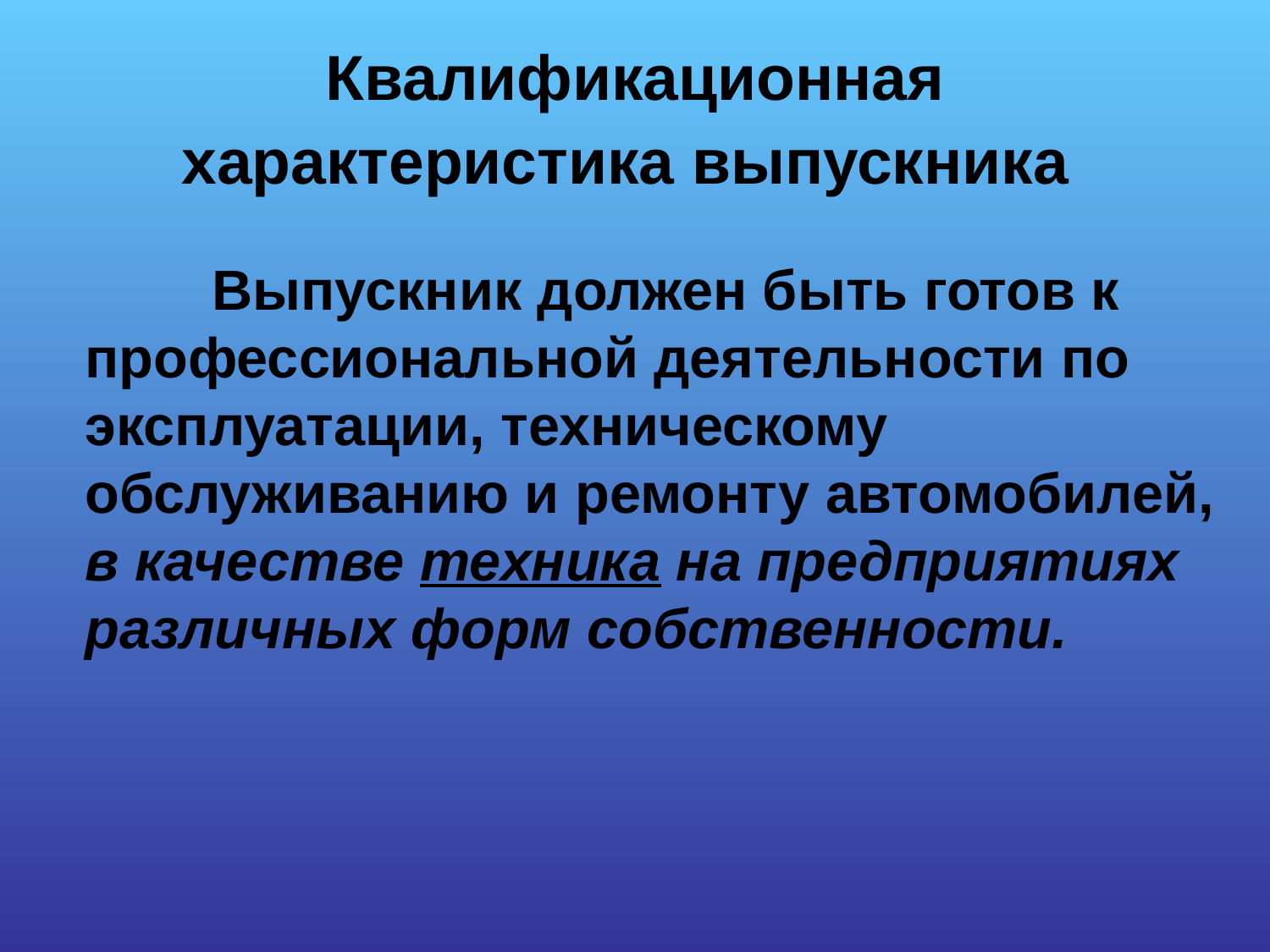

# Квалификационная характеристика выпускника
		Выпускник должен быть готов к профессиональной деятельности по эксплуатации, техническому обслуживанию и ремонту автомобилей, в качестве техника на предприятиях различных форм собственности.